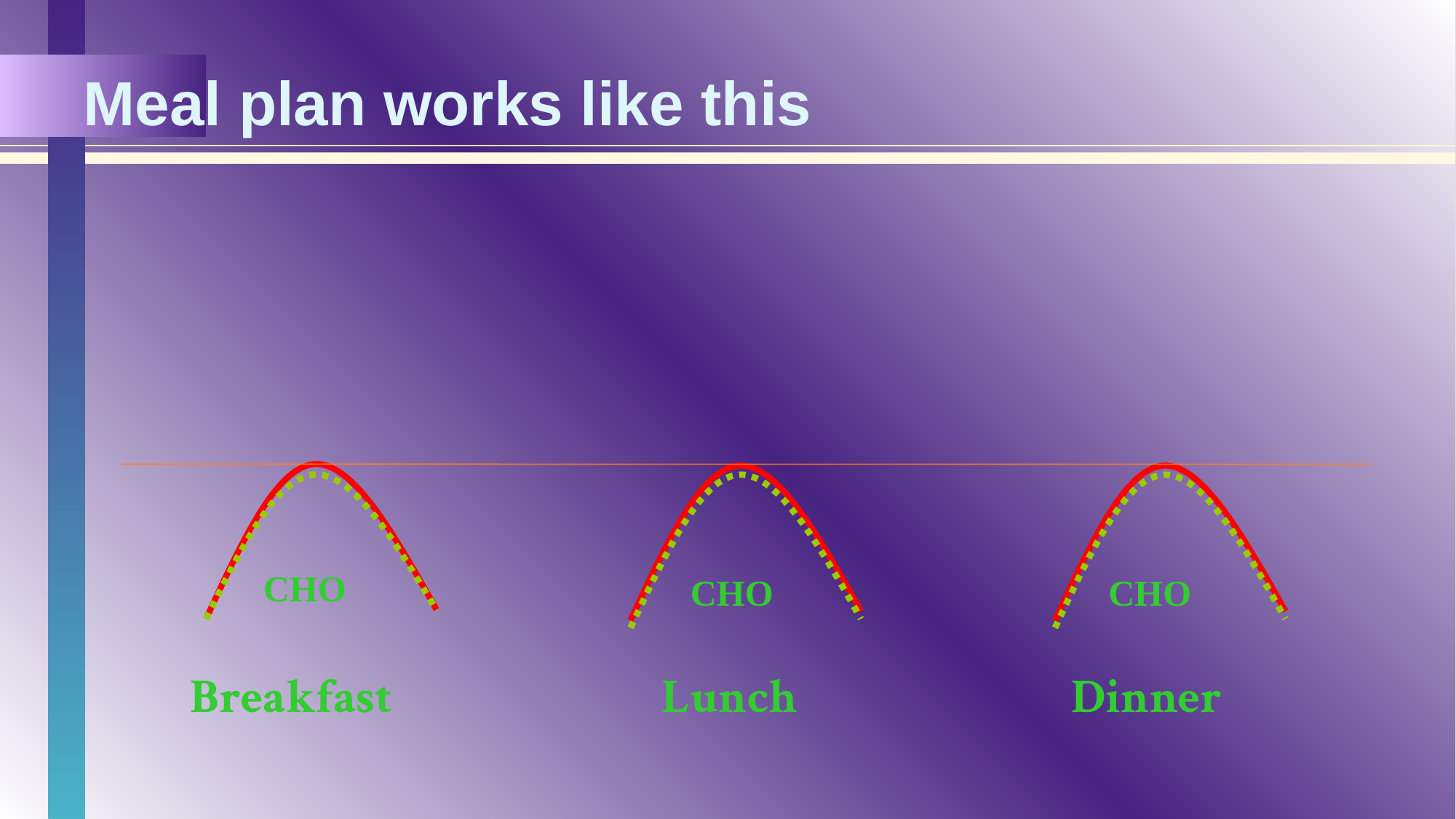

# Meal plan works like this

CHO
CHO
CHO
Breakfast
Lunch
Dinner